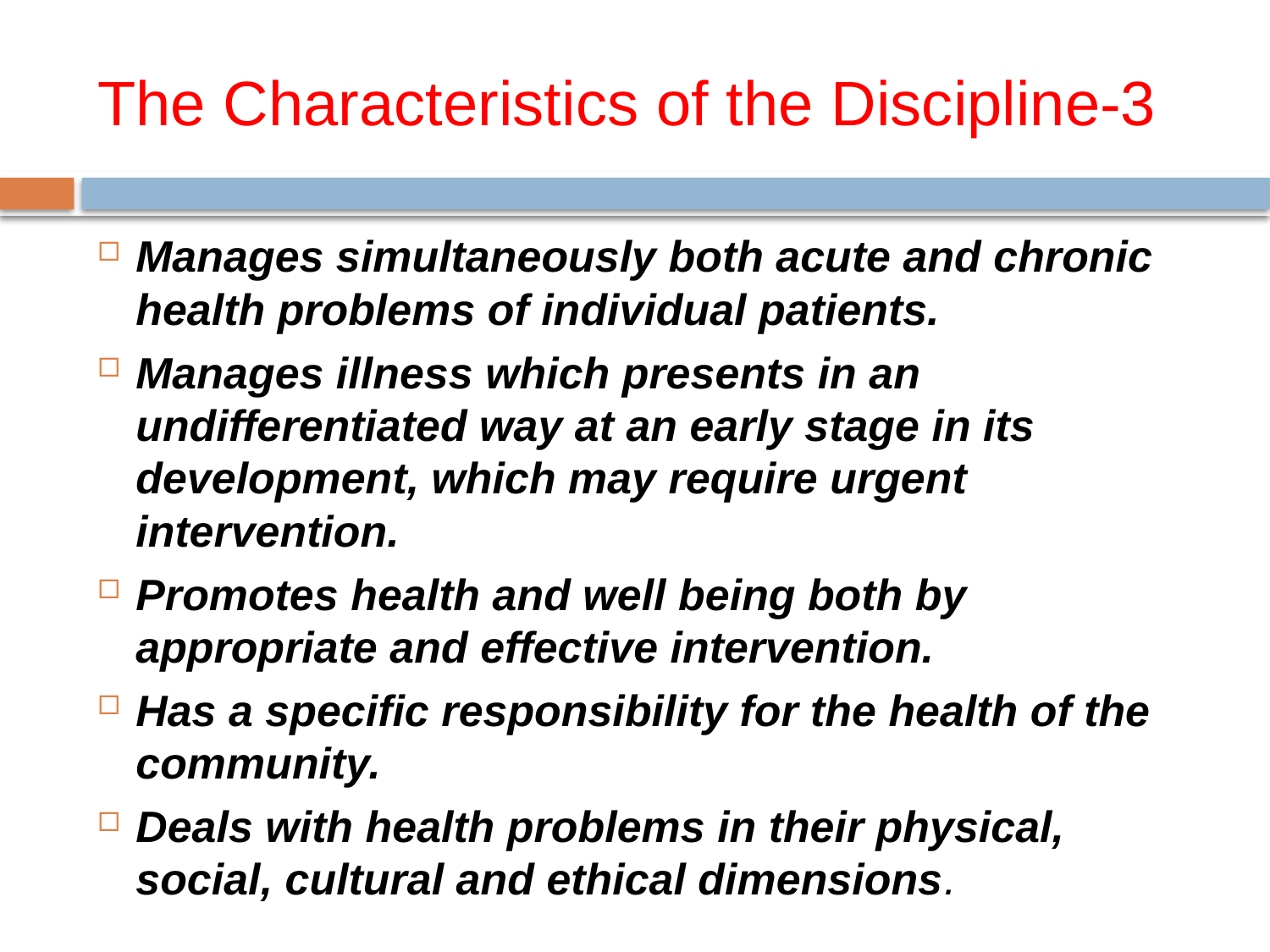

# The Characteristics of the Discipline-3
Manages simultaneously both acute and chronic health problems of individual patients.
Manages illness which presents in an undifferentiated way at an early stage in its development, which may require urgent intervention.
Promotes health and well being both by appropriate and effective intervention.
Has a specific responsibility for the health of the community.
Deals with health problems in their physical, social, cultural and ethical dimensions.